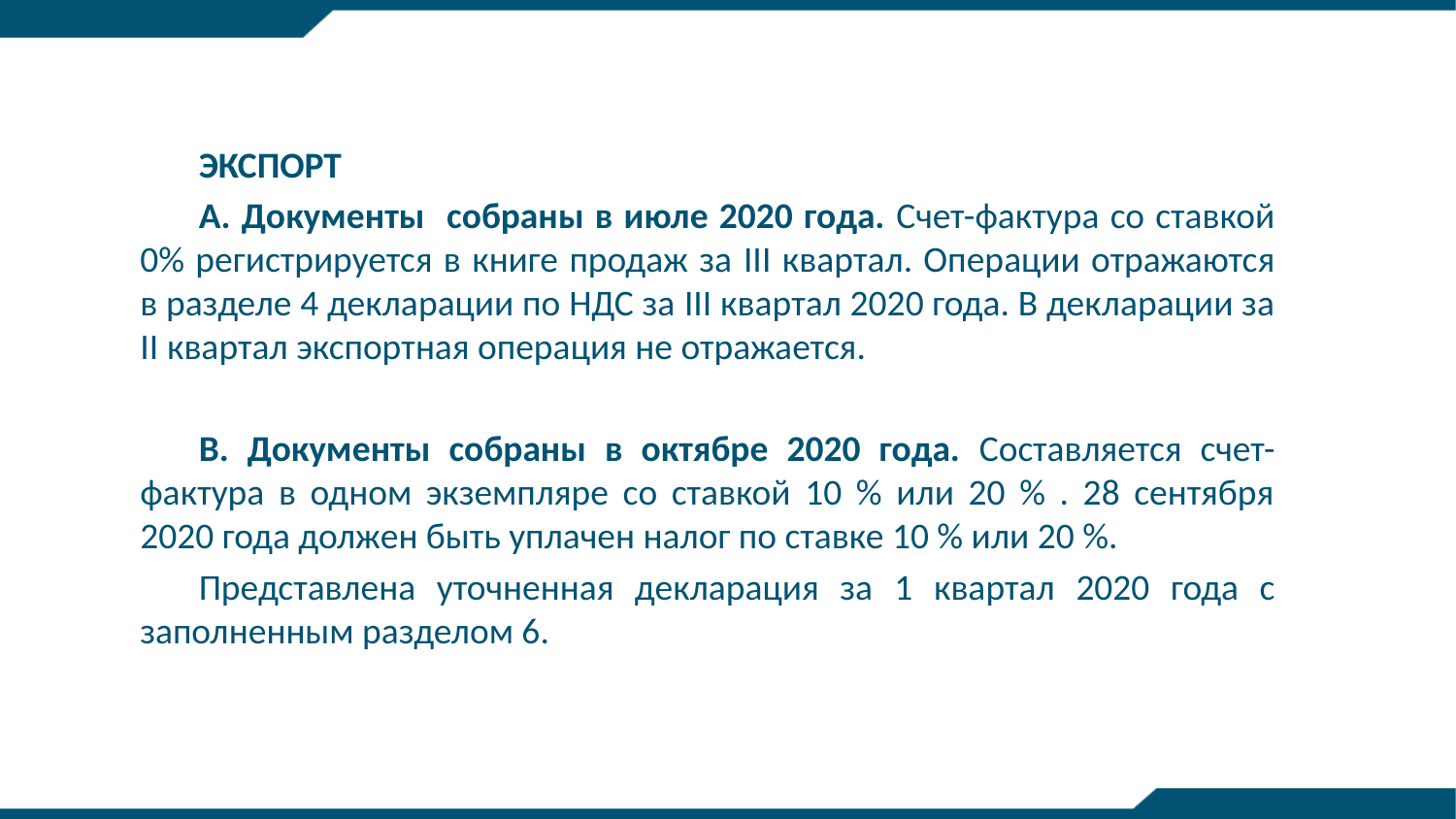

ЭКСПОРТ
А. Документы  собраны в июле 2020 года. Счет-фактура со ставкой 0% регистрируется в книге продаж за III квартал. Операции отражаются в разделе 4 декларации по НДС за III квартал 2020 года. В декларации за II квартал экспортная операция не отражается.

В. Документы собраны в октябре 2020 года. Составляется счет-фактура в одном экземпляре со ставкой 10 % или 20 % . 28 сентября 2020 года должен быть уплачен налог по ставке 10 % или 20 %.
Представлена уточненная декларация за 1 квартал 2020 года с заполненным разделом 6.